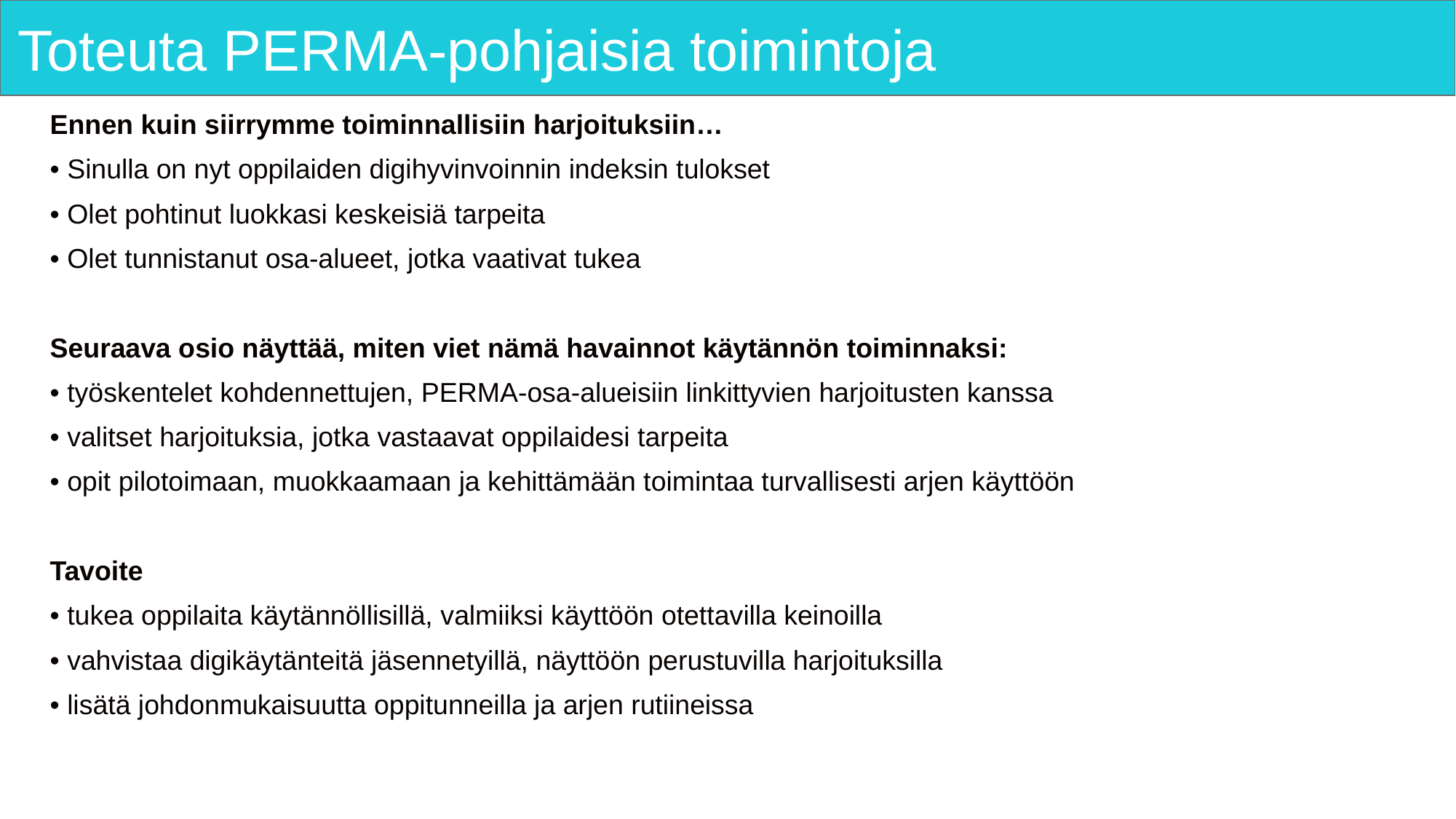

# Toteuta PERMA-pohjaisia toimintoja
Ennen kuin siirrymme toiminnallisiin harjoituksiin…
• Sinulla on nyt oppilaiden digihyvinvoinnin indeksin tulokset
• Olet pohtinut luokkasi keskeisiä tarpeita
• Olet tunnistanut osa-alueet, jotka vaativat tukea

Seuraava osio näyttää, miten viet nämä havainnot käytännön toiminnaksi:
• työskentelet kohdennettujen, PERMA-osa-alueisiin linkittyvien harjoitusten kanssa
• valitset harjoituksia, jotka vastaavat oppilaidesi tarpeita
• opit pilotoimaan, muokkaamaan ja kehittämään toimintaa turvallisesti arjen käyttöön

Tavoite
• tukea oppilaita käytännöllisillä, valmiiksi käyttöön otettavilla keinoilla
• vahvistaa digikäytänteitä jäsennetyillä, näyttöön perustuvilla harjoituksilla
• lisätä johdonmukaisuutta oppitunneilla ja arjen rutiineissa